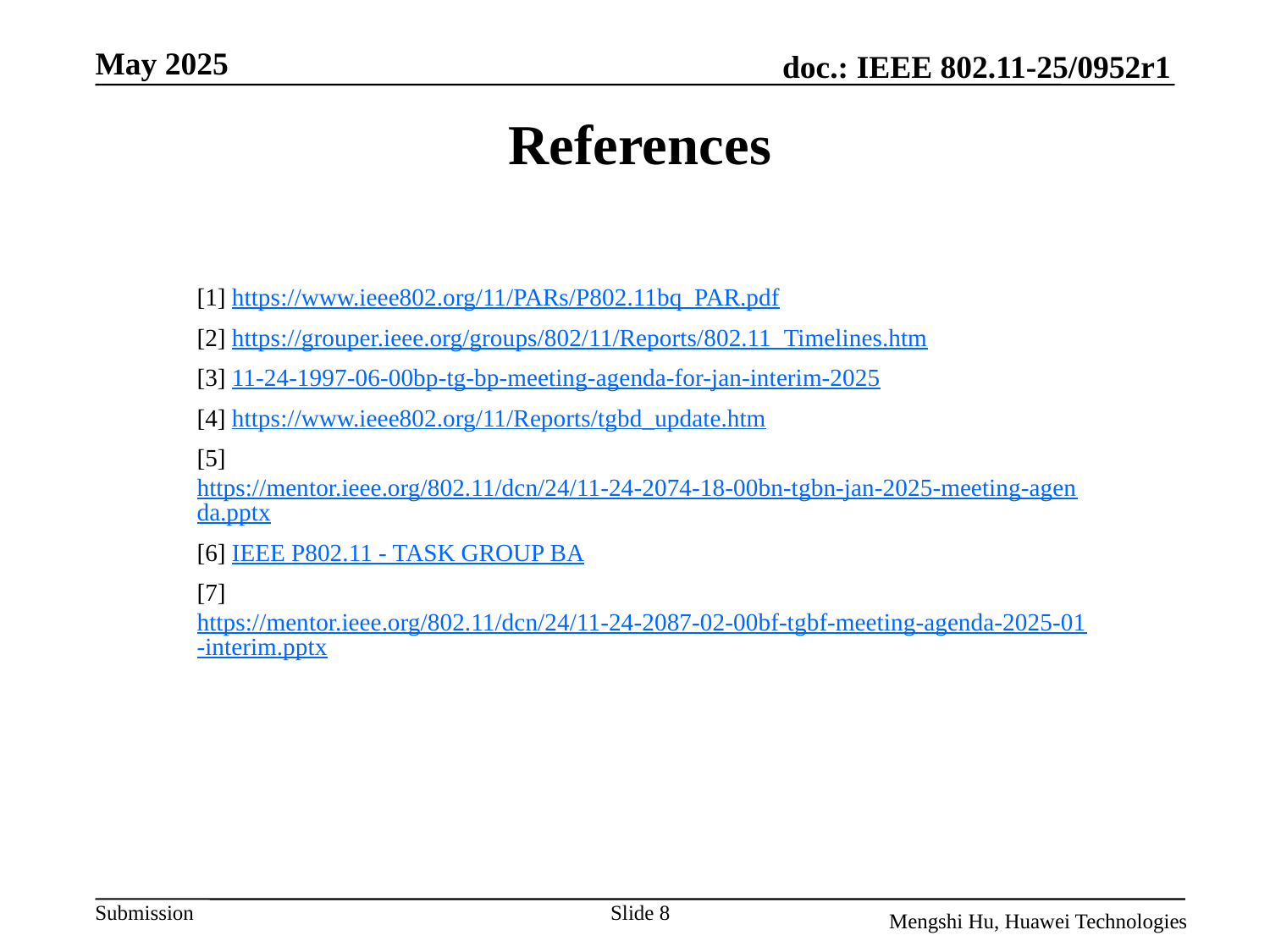

References
[1] https://www.ieee802.org/11/PARs/P802.11bq_PAR.pdf
[2] https://grouper.ieee.org/groups/802/11/Reports/802.11_Timelines.htm
[3] 11-24-1997-06-00bp-tg-bp-meeting-agenda-for-jan-interim-2025
[4] https://www.ieee802.org/11/Reports/tgbd_update.htm
[5] https://mentor.ieee.org/802.11/dcn/24/11-24-2074-18-00bn-tgbn-jan-2025-meeting-agenda.pptx
[6] IEEE P802.11 - TASK GROUP BA
[7] https://mentor.ieee.org/802.11/dcn/24/11-24-2087-02-00bf-tgbf-meeting-agenda-2025-01-interim.pptx

Slide 8